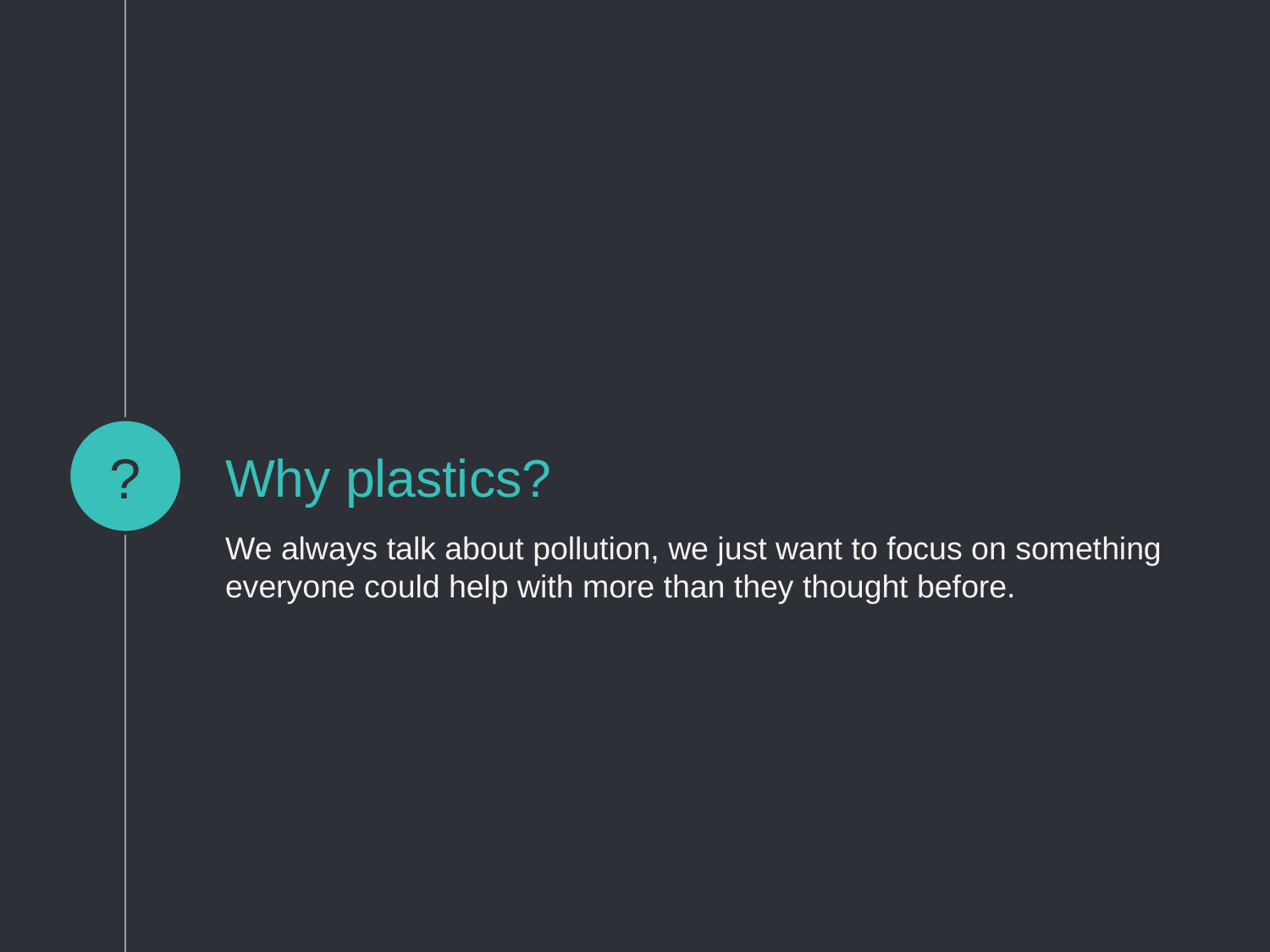

?
# Why plastics?
We always talk about pollution, we just want to focus on something everyone could help with more than they thought before.